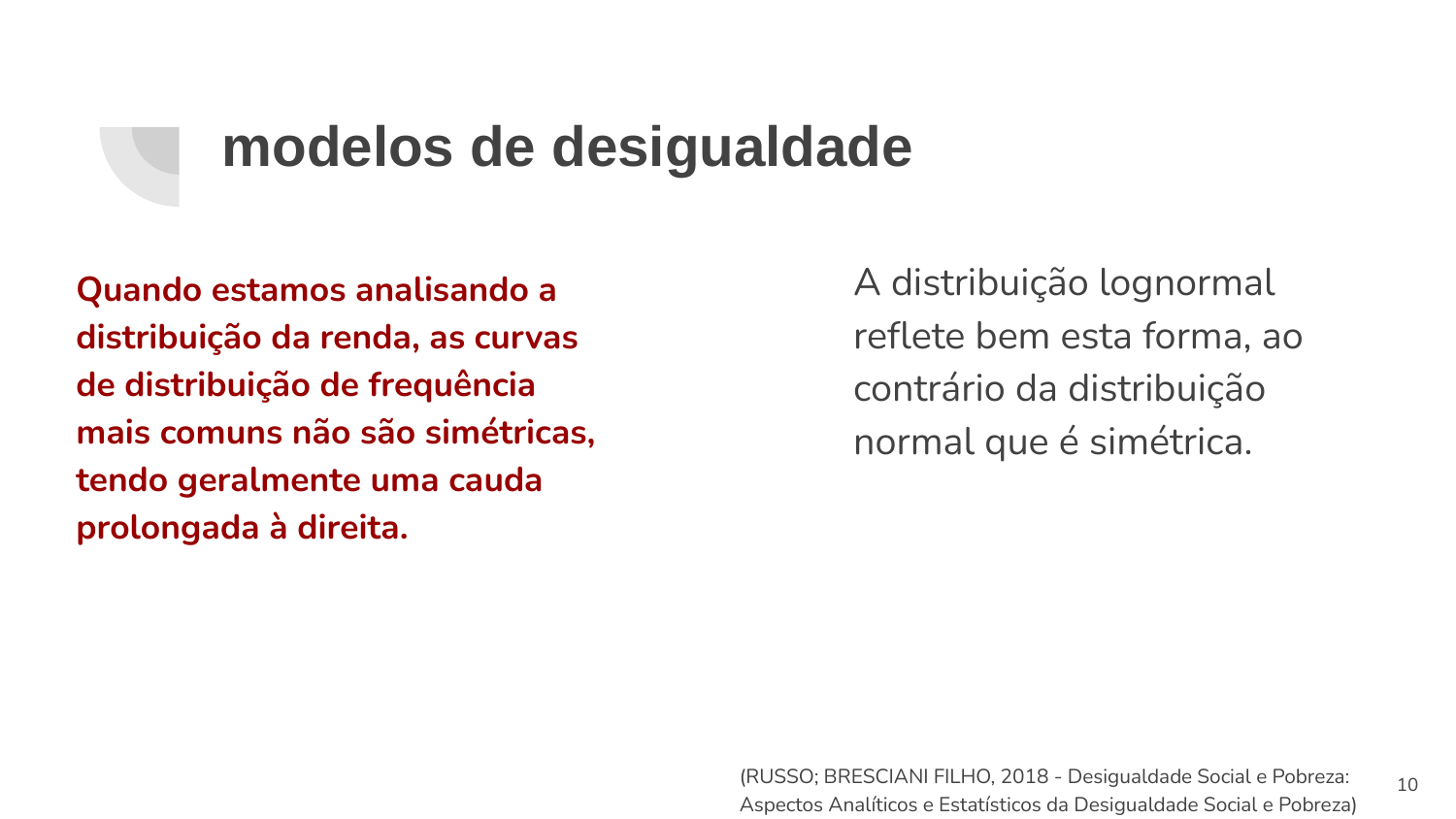

# modelos de desigualdade
A distribuição lognormal reflete bem esta forma, ao contrário da distribuição normal que é simétrica.
Quando estamos analisando a distribuição da renda, as curvas de distribuição de frequência mais comuns não são simétricas, tendo geralmente uma cauda prolongada à direita.

(RUSSO; BRESCIANI FILHO, 2018 - Desigualdade Social e Pobreza: Aspectos Analíticos e Estatísticos da Desigualdade Social e Pobreza)
10